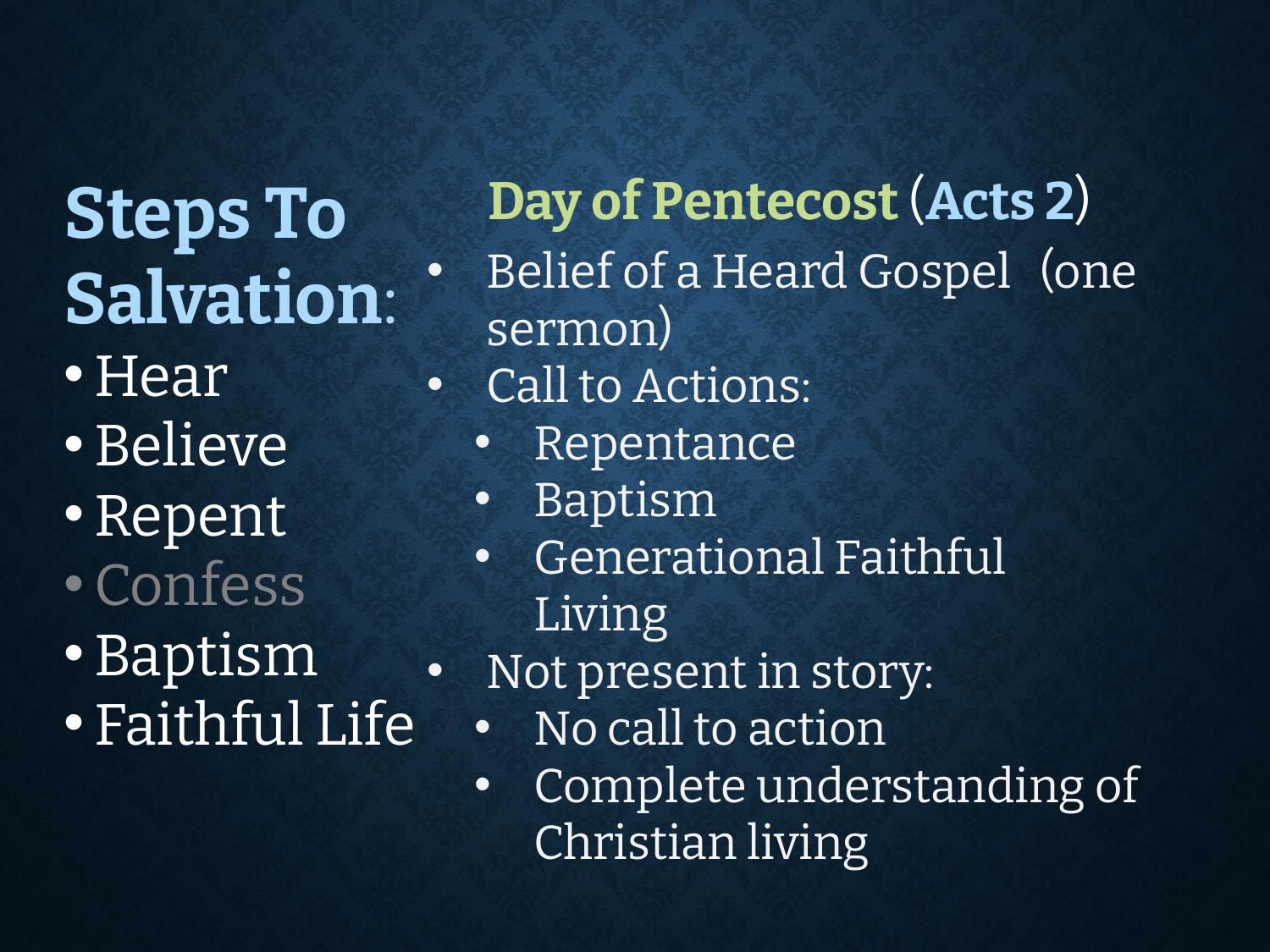

Steps To Salvation:
Hear
Believe
Repent
Confess
Baptism
Faithful Life
Day of Pentecost (Acts 2)
Belief of a Heard Gospel   (one sermon)
Call to Actions:
Repentance
Baptism
Generational Faithful Living
Not present in story:
No call to action
Complete understanding of Christian living